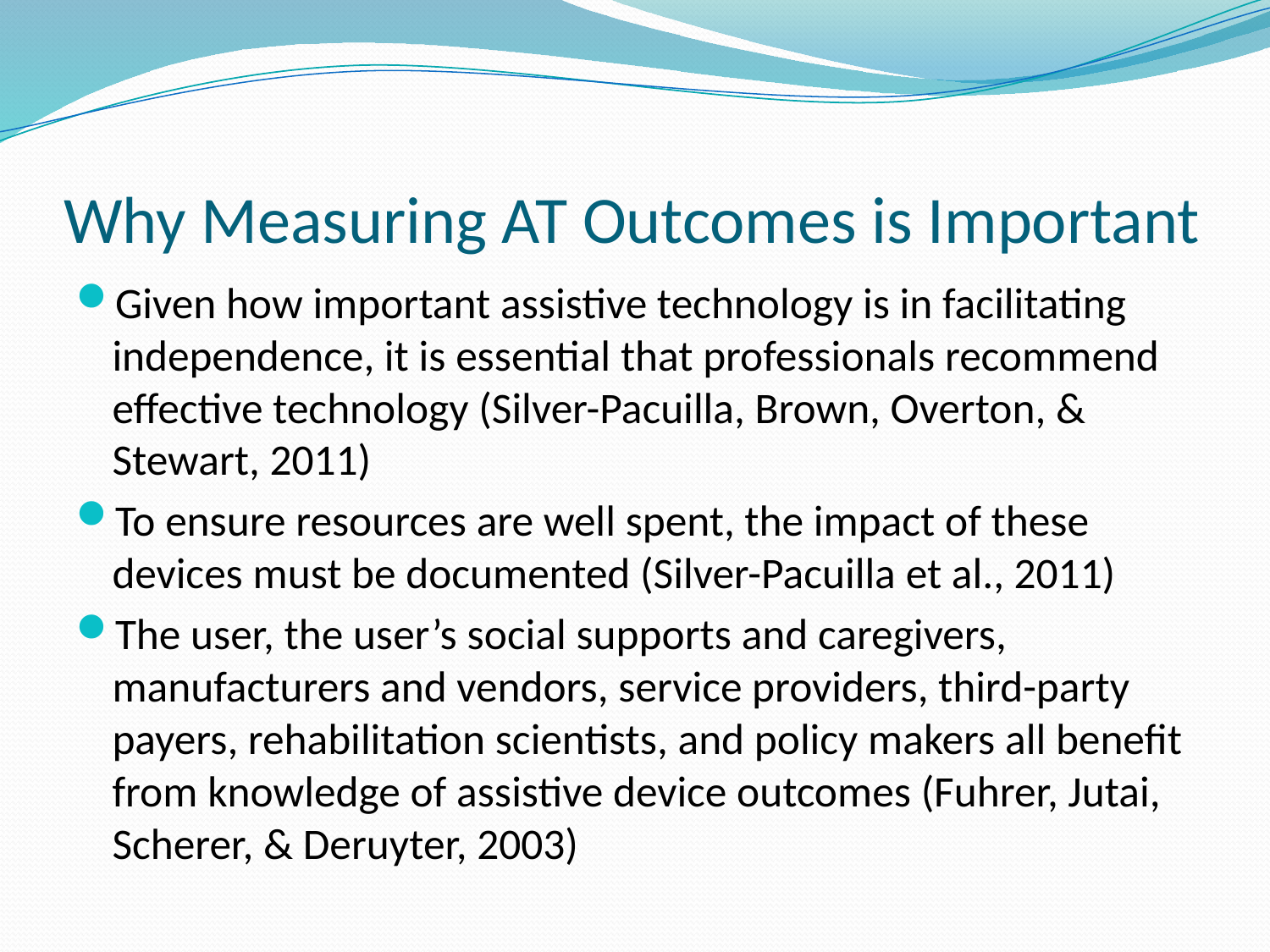

# Why Measuring AT Outcomes is Important
Given how important assistive technology is in facilitating independence, it is essential that professionals recommend effective technology (Silver-Pacuilla, Brown, Overton, & Stewart, 2011)
To ensure resources are well spent, the impact of these devices must be documented (Silver-Pacuilla et al., 2011)
The user, the user’s social supports and caregivers, manufacturers and vendors, service providers, third-party payers, rehabilitation scientists, and policy makers all benefit from knowledge of assistive device outcomes (Fuhrer, Jutai, Scherer, & Deruyter, 2003)